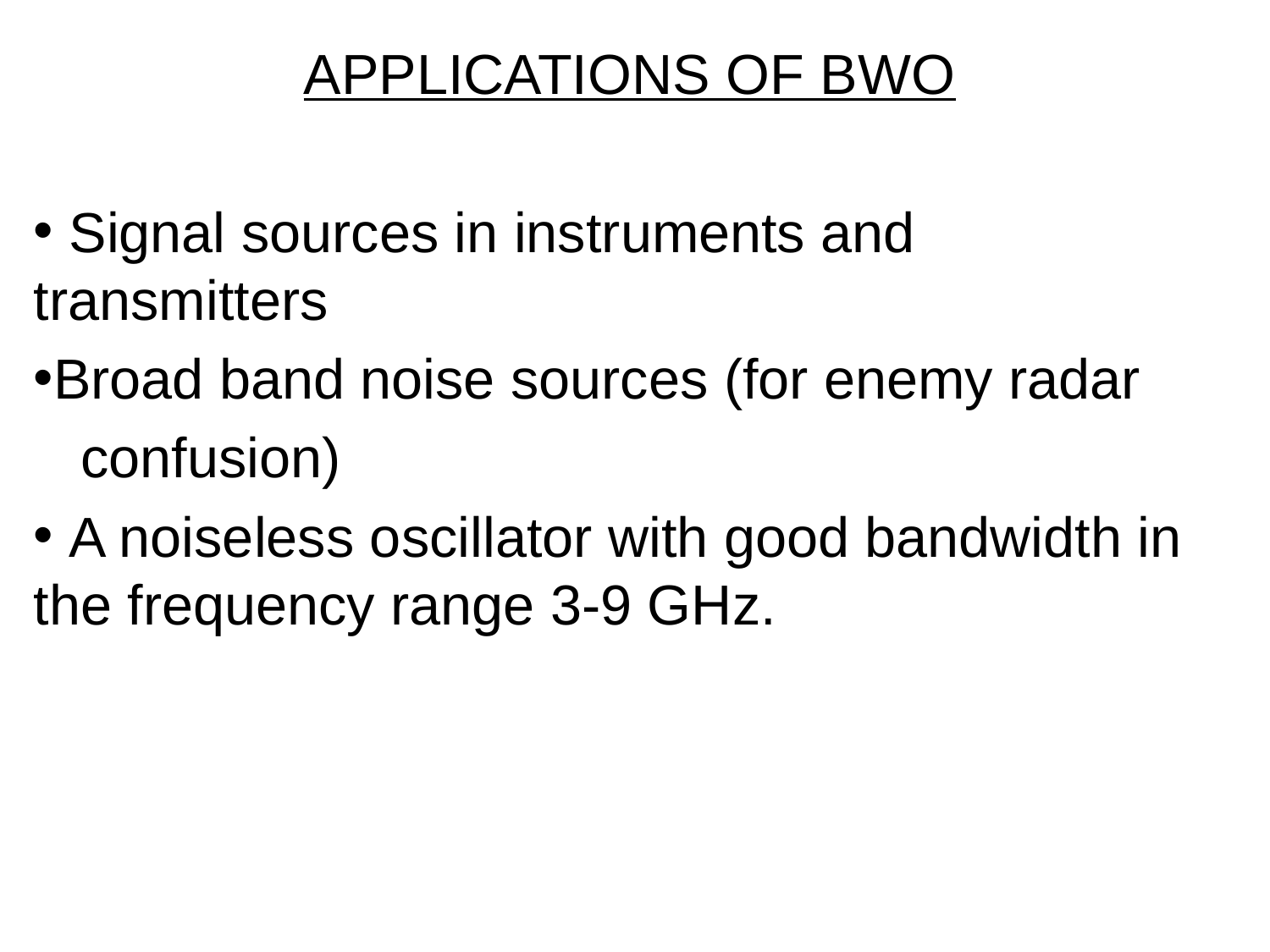

APPLICATIONS OF BWO

 Signal sources in instruments and transmitters
Broad band noise sources (for enemy radar
   confusion)
 A noiseless oscillator with good bandwidth in the frequency range 3-9 GHz.